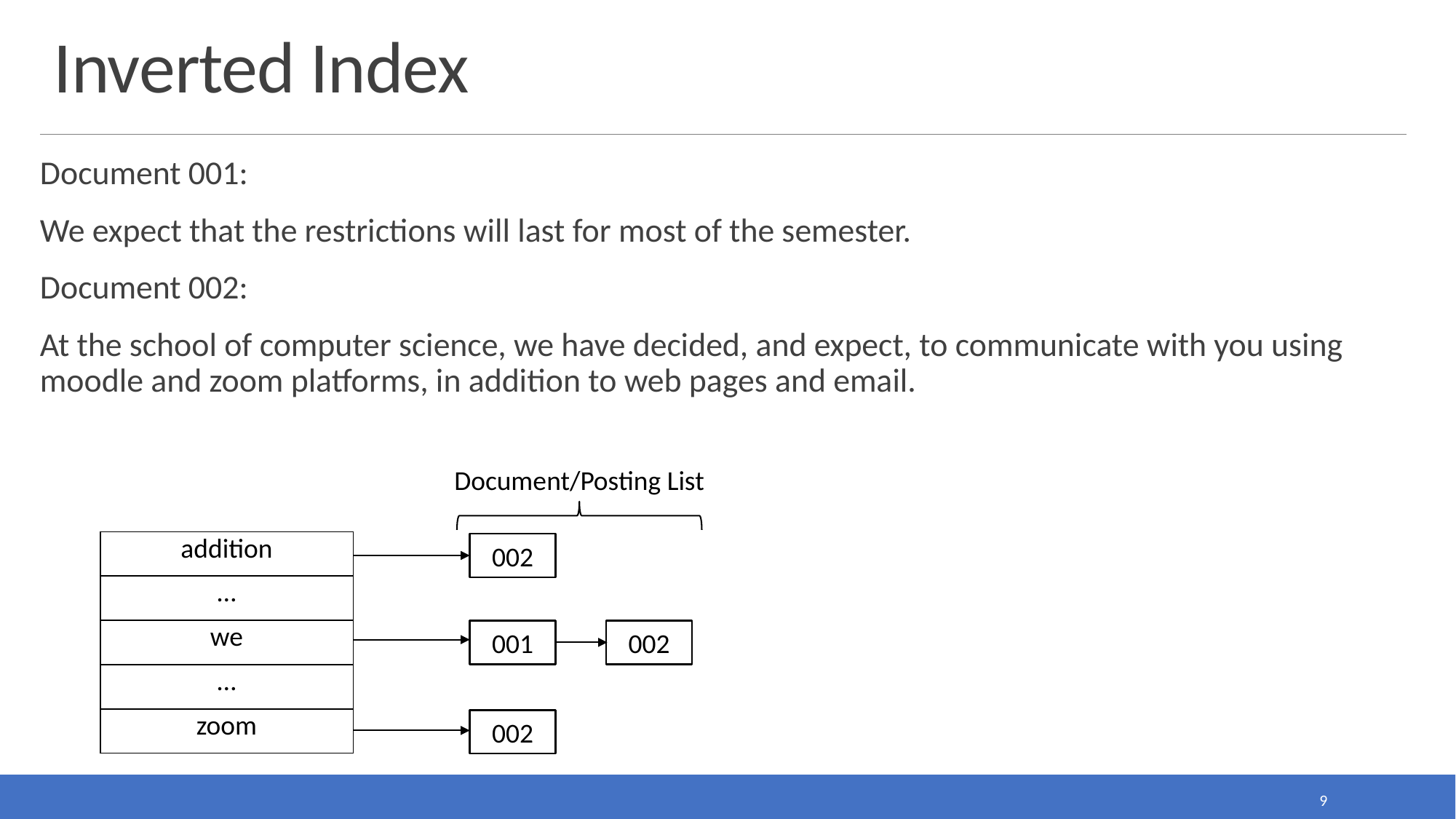

# Inverted Index
Document 001:
We expect that the restrictions will last for most of the semester.
Document 002:
At the school of computer science, we have decided, and expect, to communicate with you using moodle and zoom platforms, in addition to web pages and email.

Document/Posting List
| addition |
| --- |
| … |
| we |
| … |
| zoom |
002
001
002
002
9